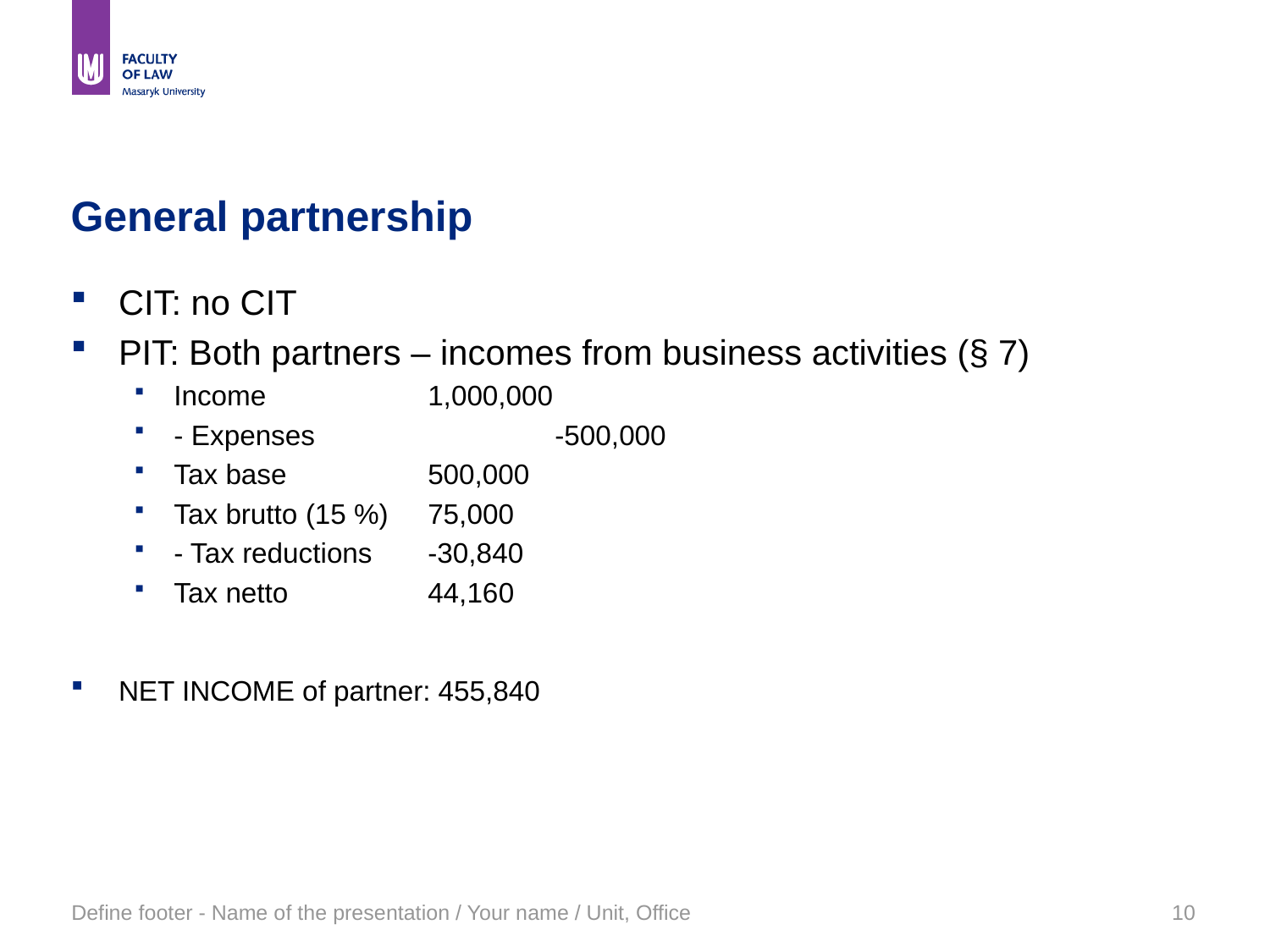

# General partnership
CIT: no CIT
PIT: Both partners – incomes from business activities (§ 7)
Income		1,000,000
- Expenses 		-500,000
Tax base		500,000
Tax brutto (15 %)	75,000
- Tax reductions	-30,840
Tax netto		44,160

NET INCOME of partner: 455,840

Define footer - Name of the presentation / Your name / Unit, Office
10